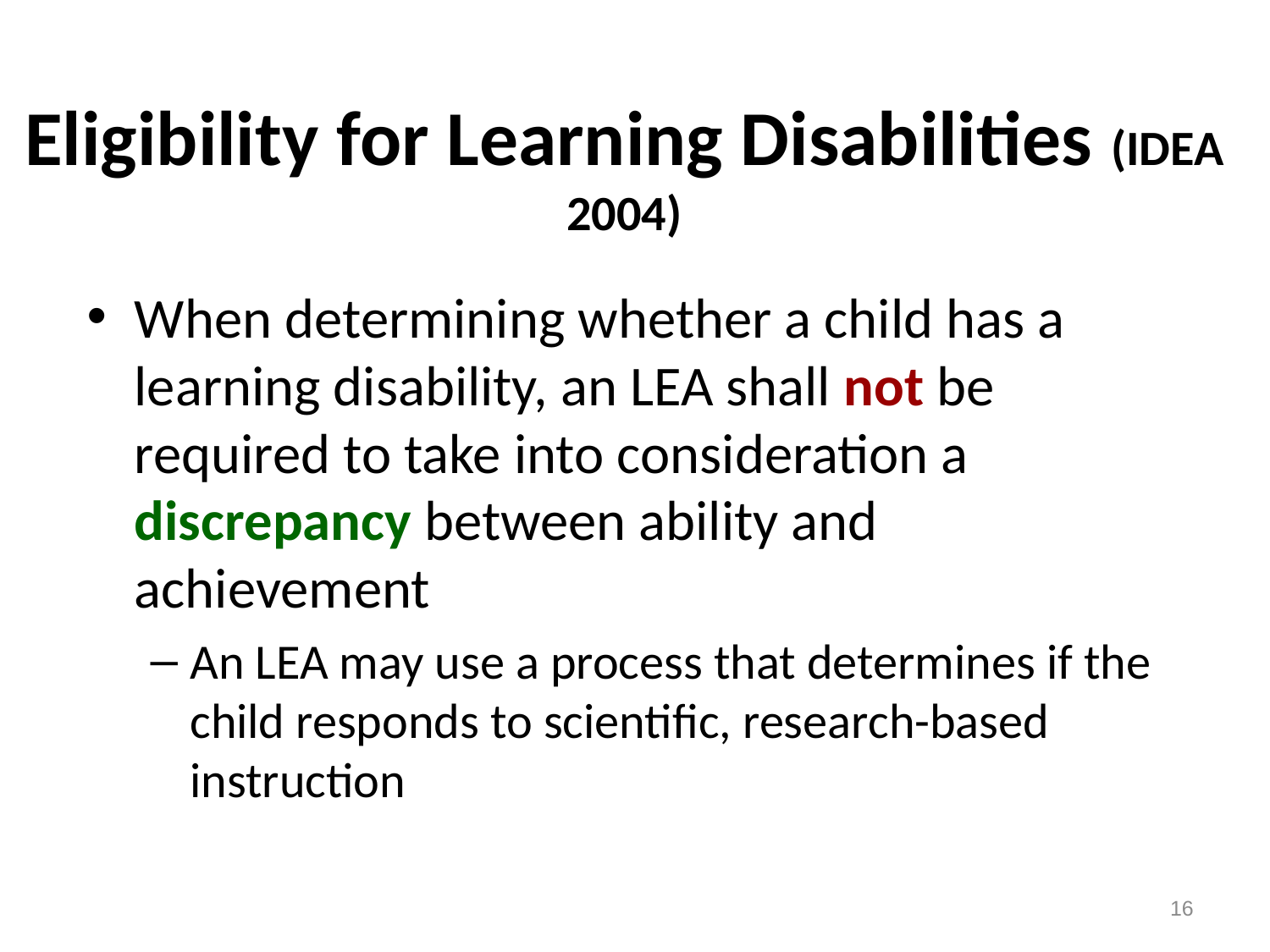

# Eligibility for Learning Disabilities (IDEA 2004)
When determining whether a child has a learning disability, an LEA shall not be required to take into consideration a discrepancy between ability and achievement
An LEA may use a process that determines if the child responds to scientific, research-based instruction
16